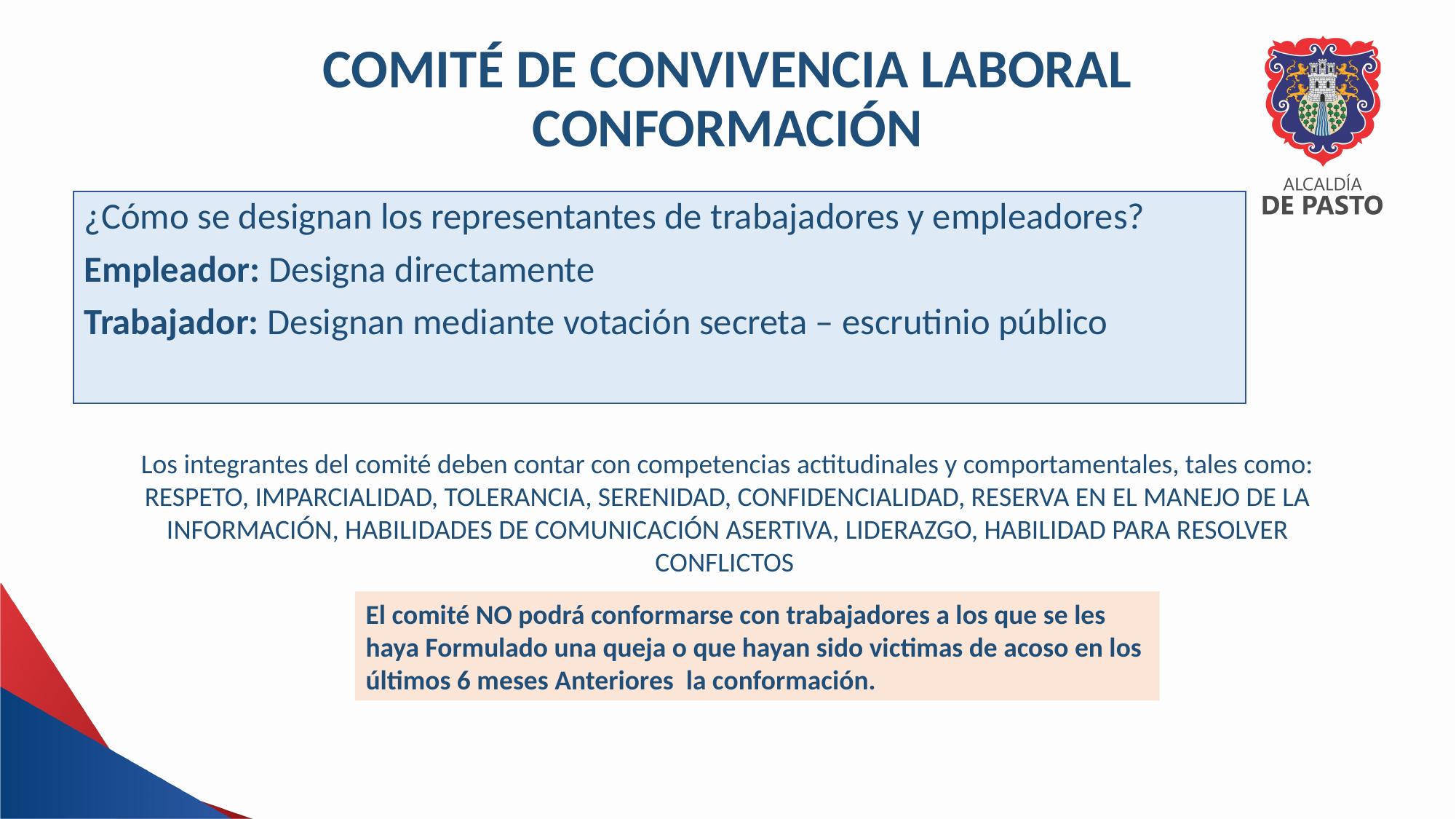

# COMITÉ DE CONVIVENCIA LABORAL CONFORMACIÓN
¿Cómo se designan los representantes de trabajadores y empleadores?
Empleador: Designa directamente
Trabajador: Designan mediante votación secreta – escrutinio público

Los integrantes del comité deben contar con competencias actitudinales y comportamentales, tales como:
RESPETO, IMPARCIALIDAD, TOLERANCIA, SERENIDAD, CONFIDENCIALIDAD, RESERVA EN EL MANEJO DE LA INFORMACIÓN, HABILIDADES DE COMUNICACIÓN ASERTIVA, LIDERAZGO, HABILIDAD PARA RESOLVER CONFLICTOS
El comité NO podrá conformarse con trabajadores a los que se les haya Formulado una queja o que hayan sido victimas de acoso en los últimos 6 meses Anteriores  la conformación.